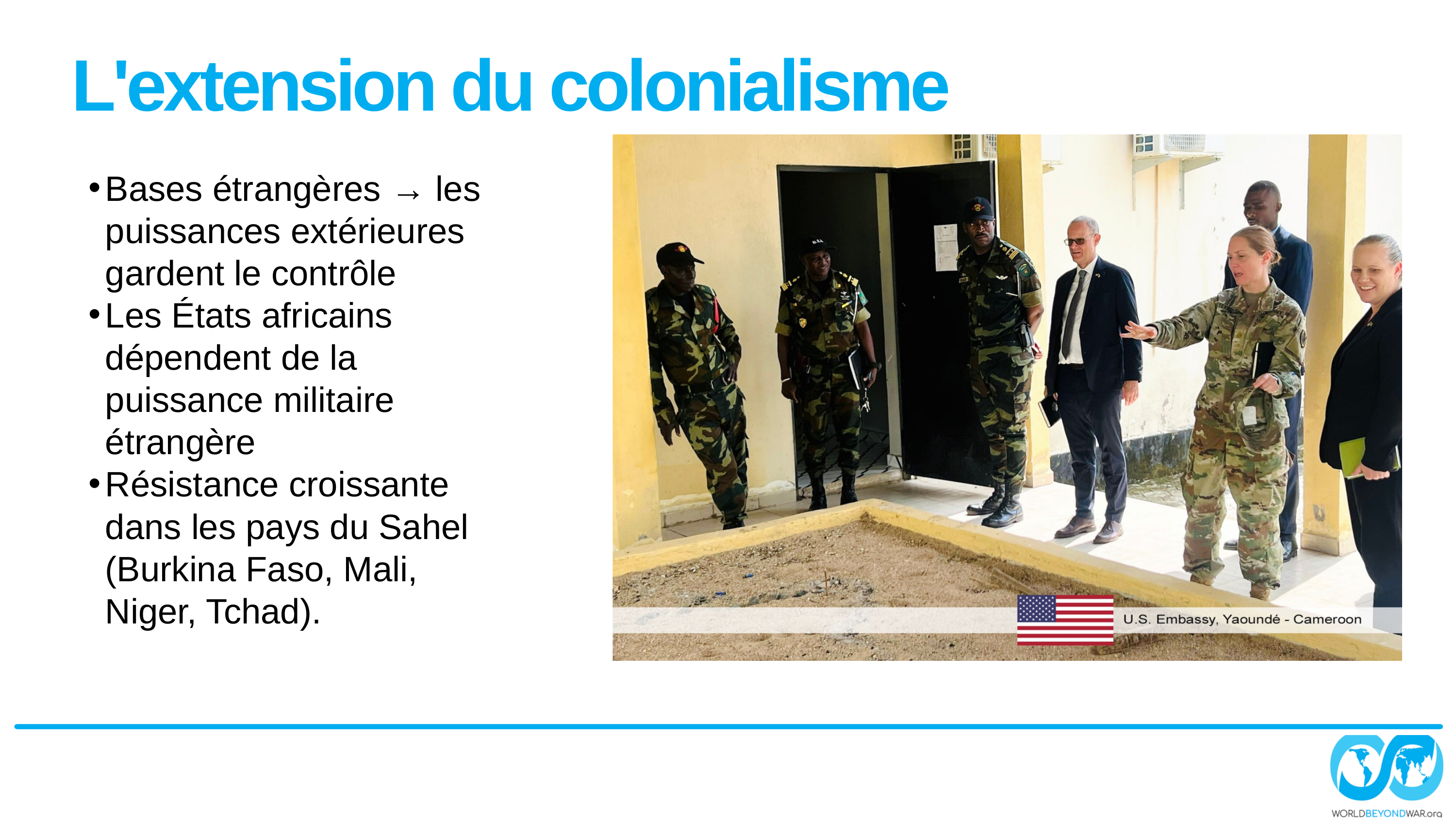

L'extension du colonialisme

Bases étrangères → les puissances extérieures gardent le contrôle
Les États africains dépendent de la puissance militaire étrangère
Résistance croissante dans les pays du Sahel (Burkina Faso, Mali, Niger, Tchad).